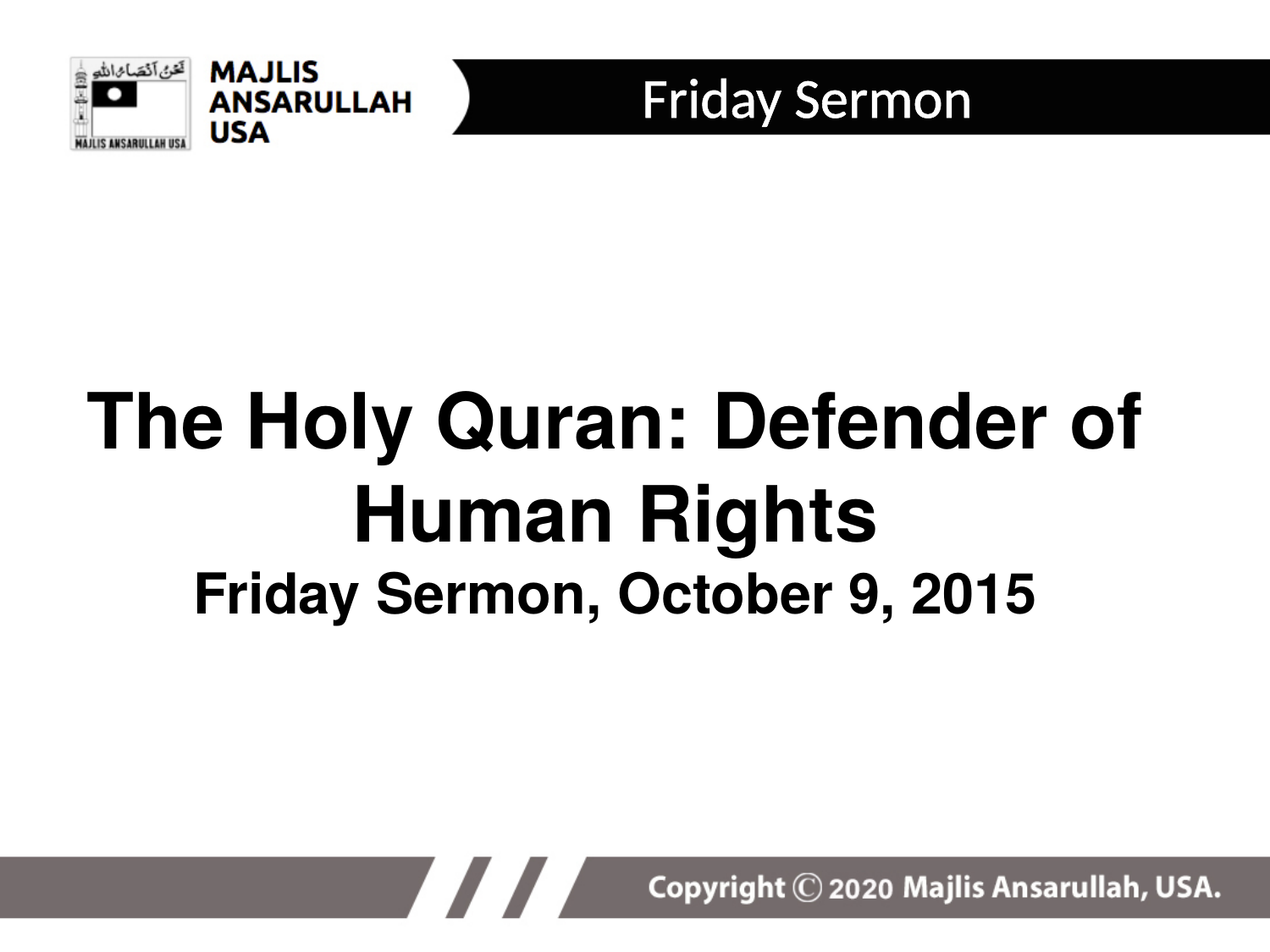

Friday Sermon
# The Holy Quran: Defender of Human Rights Friday Sermon, October 9, 2015